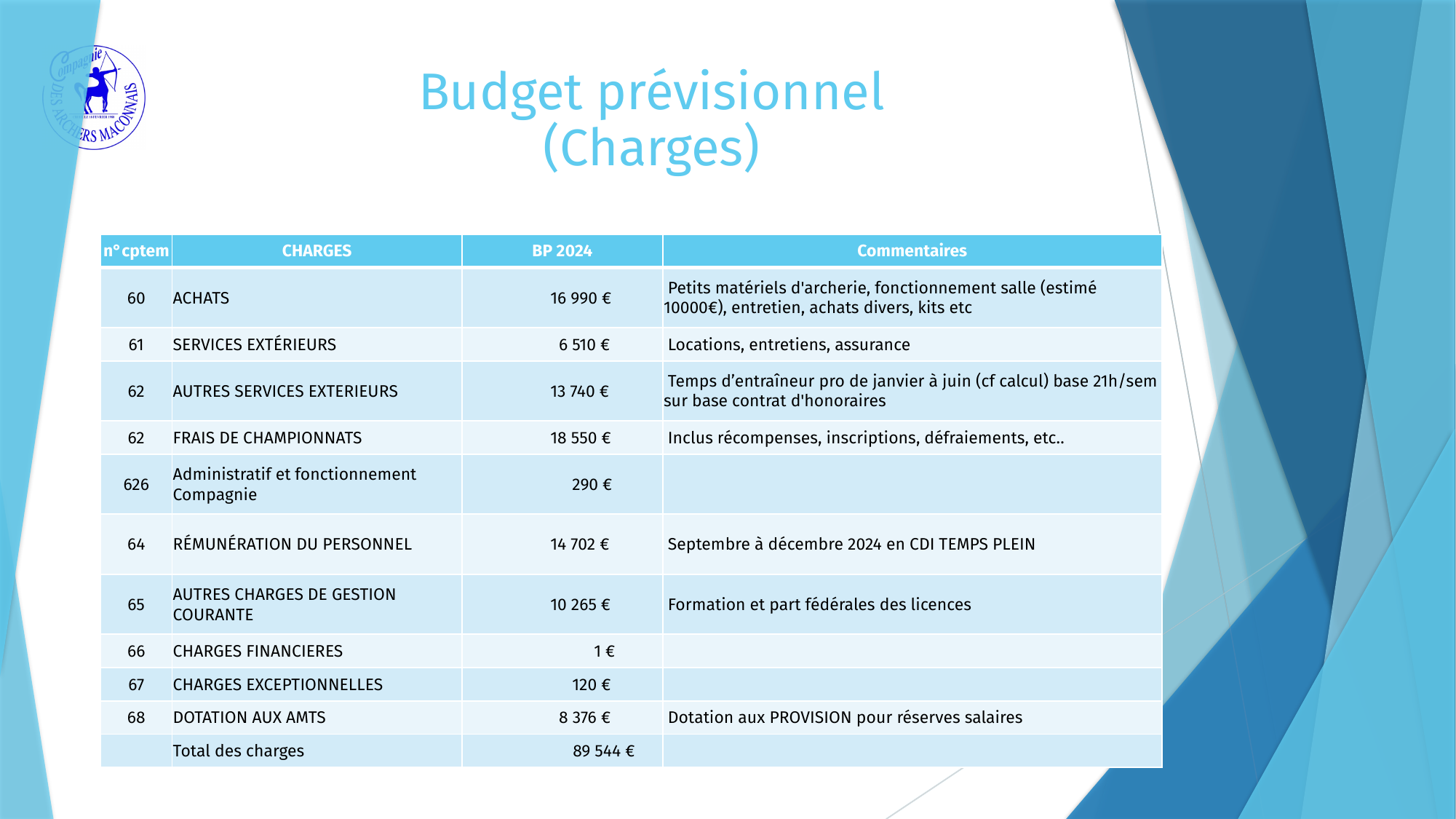

# Budget prévisionnel (Charges)
| n°cptem | CHARGES | BP 2024 | Commentaires |
| --- | --- | --- | --- |
| 60 | ACHATS | 16 990 € | Petits matériels d'archerie, fonctionnement salle (estimé 10000€), entretien, achats divers, kits etc |
| 61 | SERVICES EXTÉRIEURS | 6 510 € | Locations, entretiens, assurance |
| 62 | AUTRES SERVICES EXTERIEURS | 13 740 € | Temps d’entraîneur pro de janvier à juin (cf calcul) base 21h/sem sur base contrat d'honoraires |
| 62 | FRAIS DE CHAMPIONNATS | 18 550 € | Inclus récompenses, inscriptions, défraiements, etc.. |
| 626 | Administratif et fonctionnement Compagnie | 290 € |  |
| 64 | RÉMUNÉRATION DU PERSONNEL | 14 702 € | Septembre à décembre 2024 en CDI TEMPS PLEIN |
| 65 | AUTRES CHARGES DE GESTION COURANTE | 10 265 € | Formation et part fédérales des licences |
| 66 | CHARGES FINANCIERES | 1 € |  |
| 67 | CHARGES EXCEPTIONNELLES | 120 € |  |
| 68 | DOTATION AUX AMTS | 8 376 € | Dotation aux PROVISION pour réserves salaires |
|  | Total des charges | 89 544 € |  |